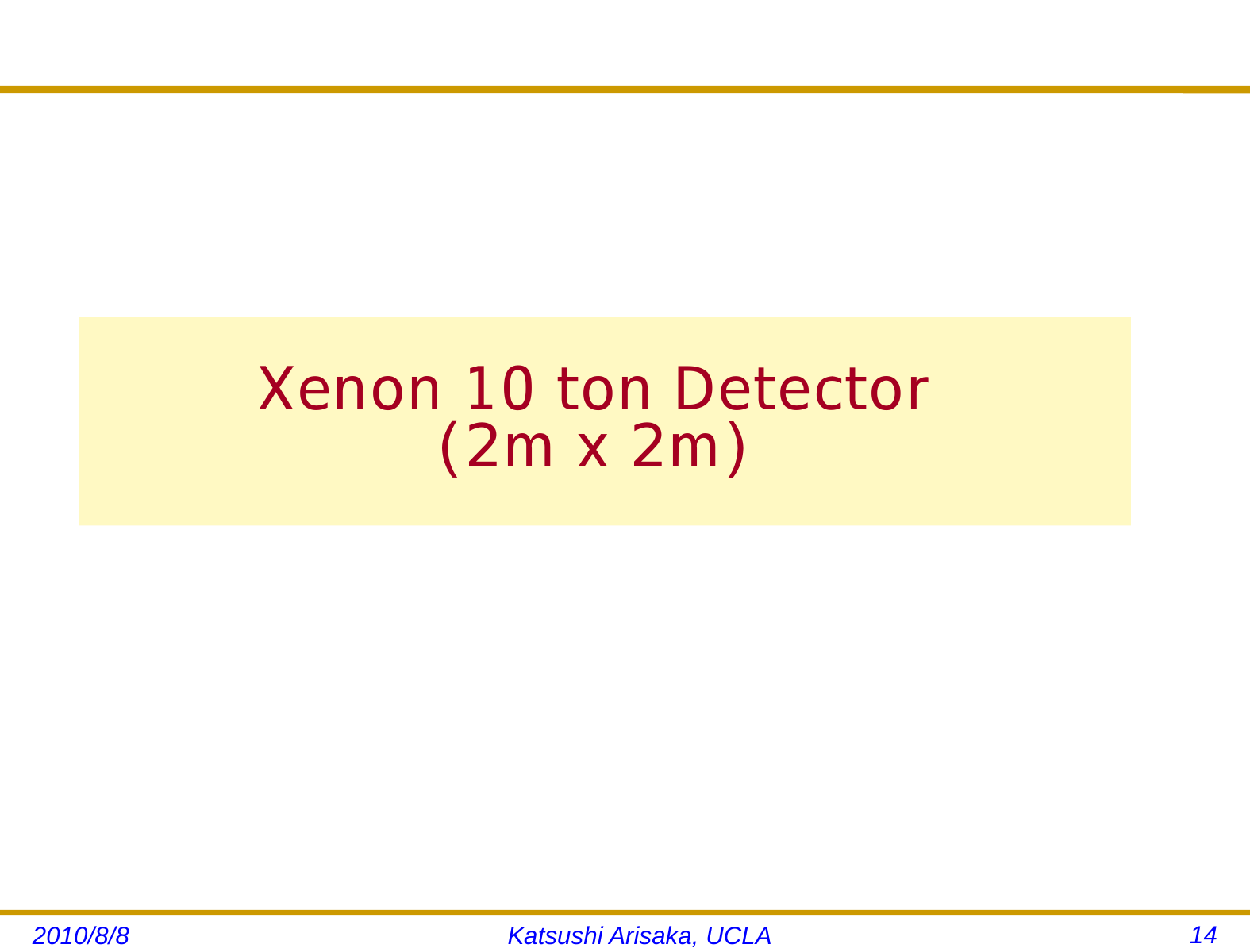

# Xenon 10 ton Detector (2m x 2m)
14
2010/8/8
Katsushi Arisaka, UCLA